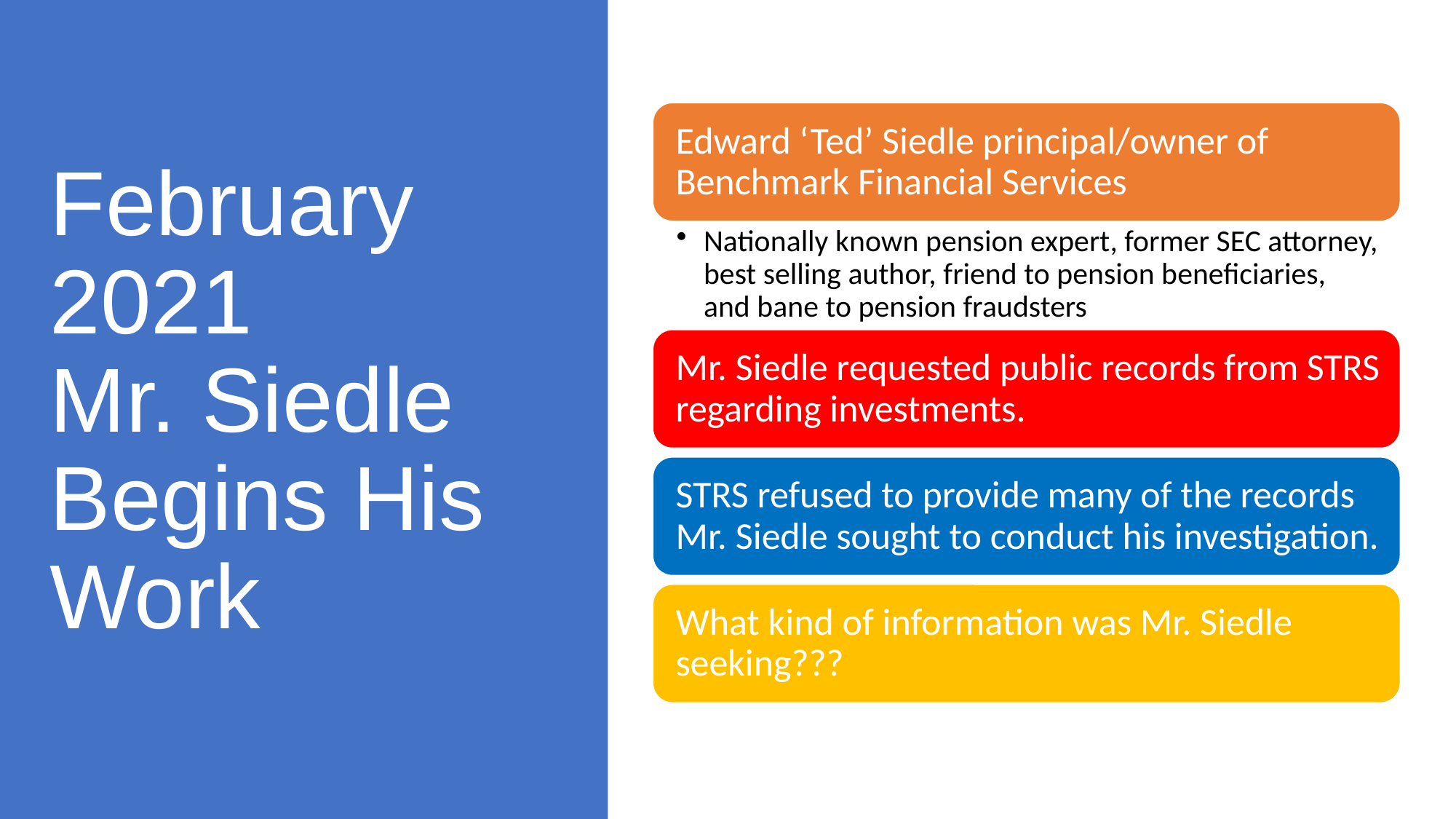

# February 2021 Mr. Siedle Begins His Work
Edward ‘Ted’ Siedle principal/owner of Benchmark Financial Services
Nationally known pension expert, former SEC attorney, best selling author, friend to pension beneficiaries, and bane to pension fraudsters
Mr. Siedle requested public records from STRS regarding investments.
STRS refused to provide many of the records Mr. Siedle sought to conduct his investigation.
What kind of information was Mr. Siedle seeking???